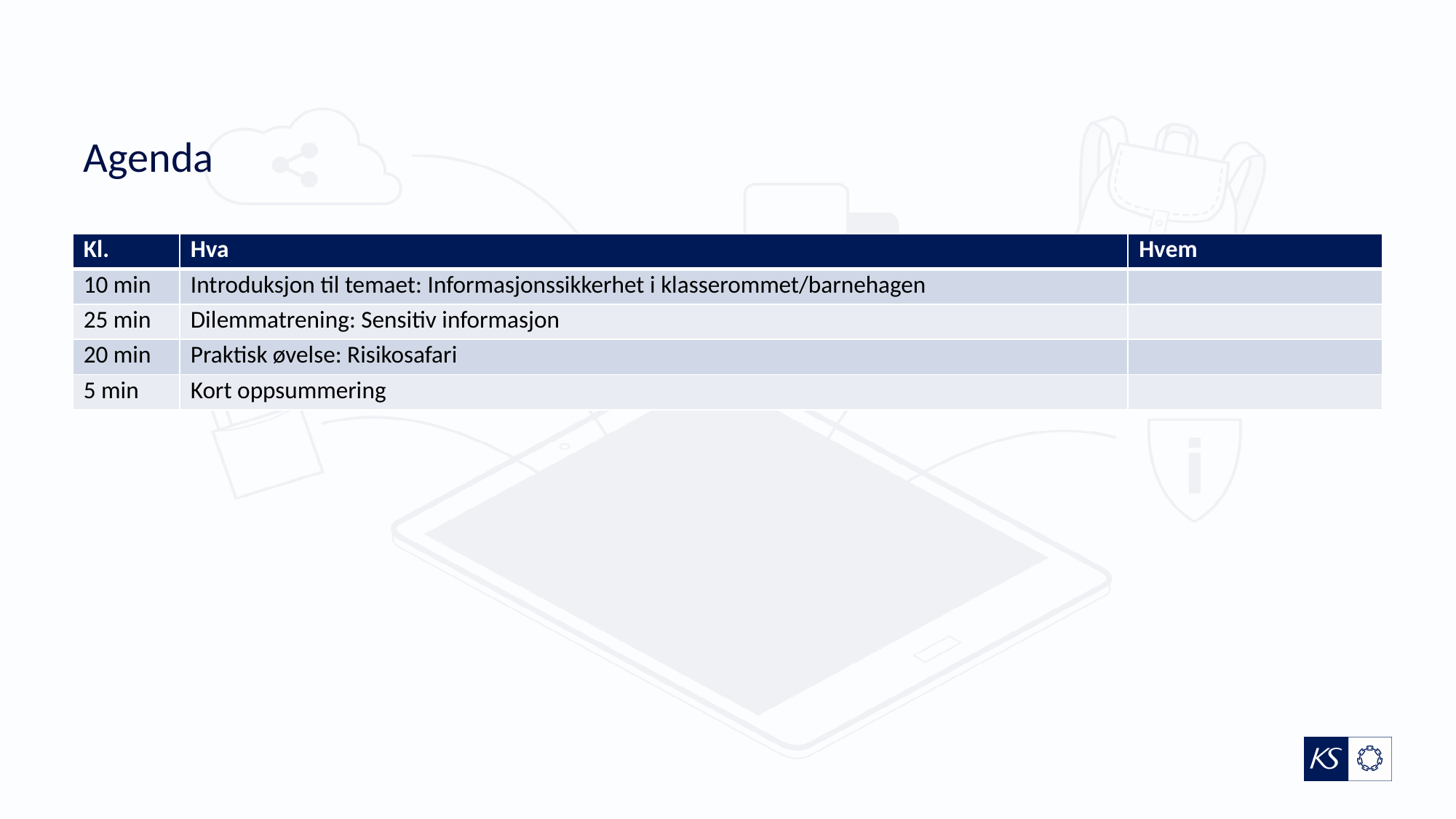

# Agenda
| Kl. | Hva | Hvem |
| --- | --- | --- |
| 10 min | Introduksjon til temaet: Informasjonssikkerhet i klasserommet/barnehagen |  |
| 25 min | Dilemmatrening: Sensitiv informasjon |  |
| 20 min | Praktisk øvelse: Risikosafari |  |
| 5 min | Kort oppsummering |  |